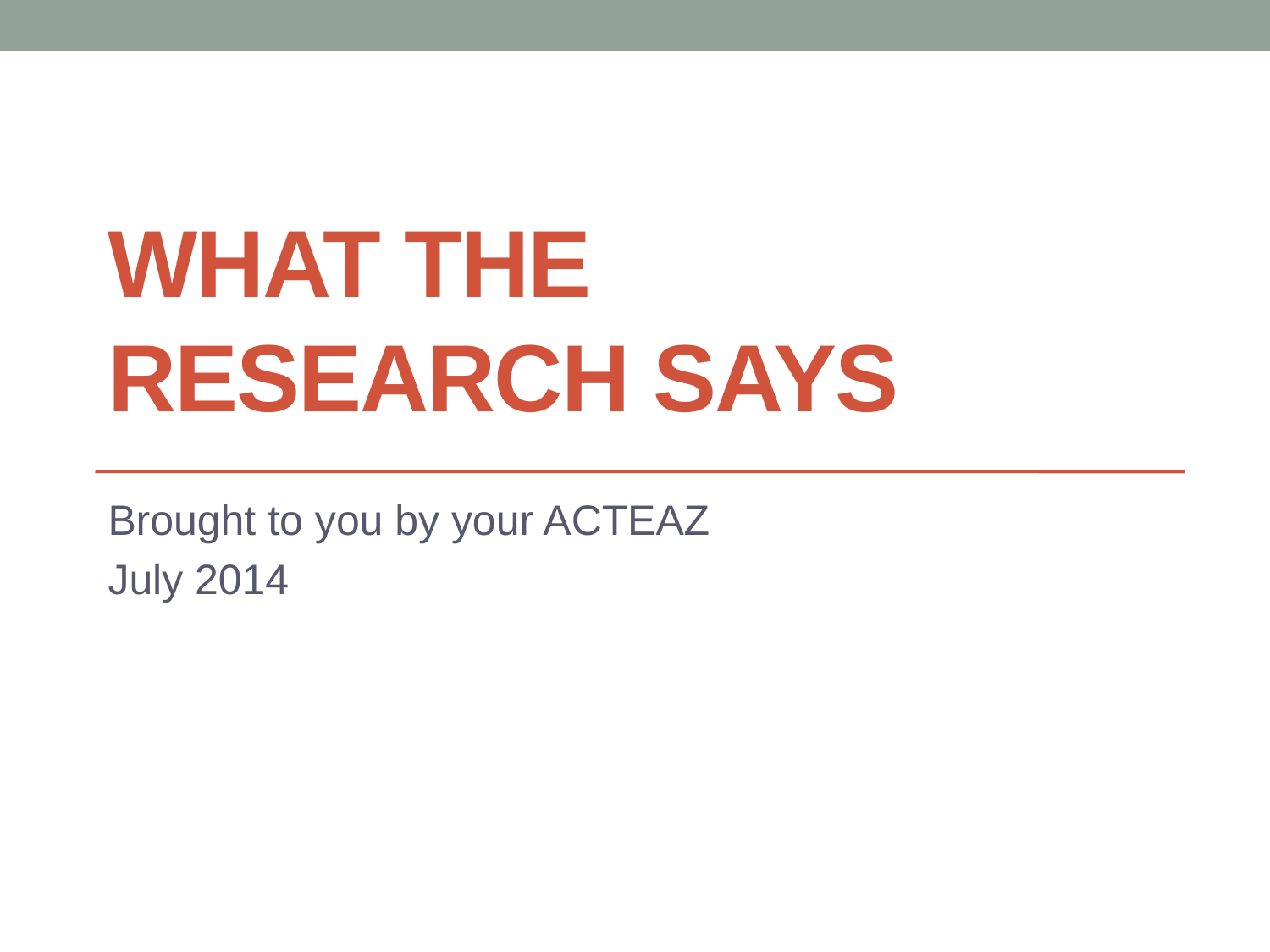

# What the Research Says
Brought to you by your ACTEAZ
July 2014